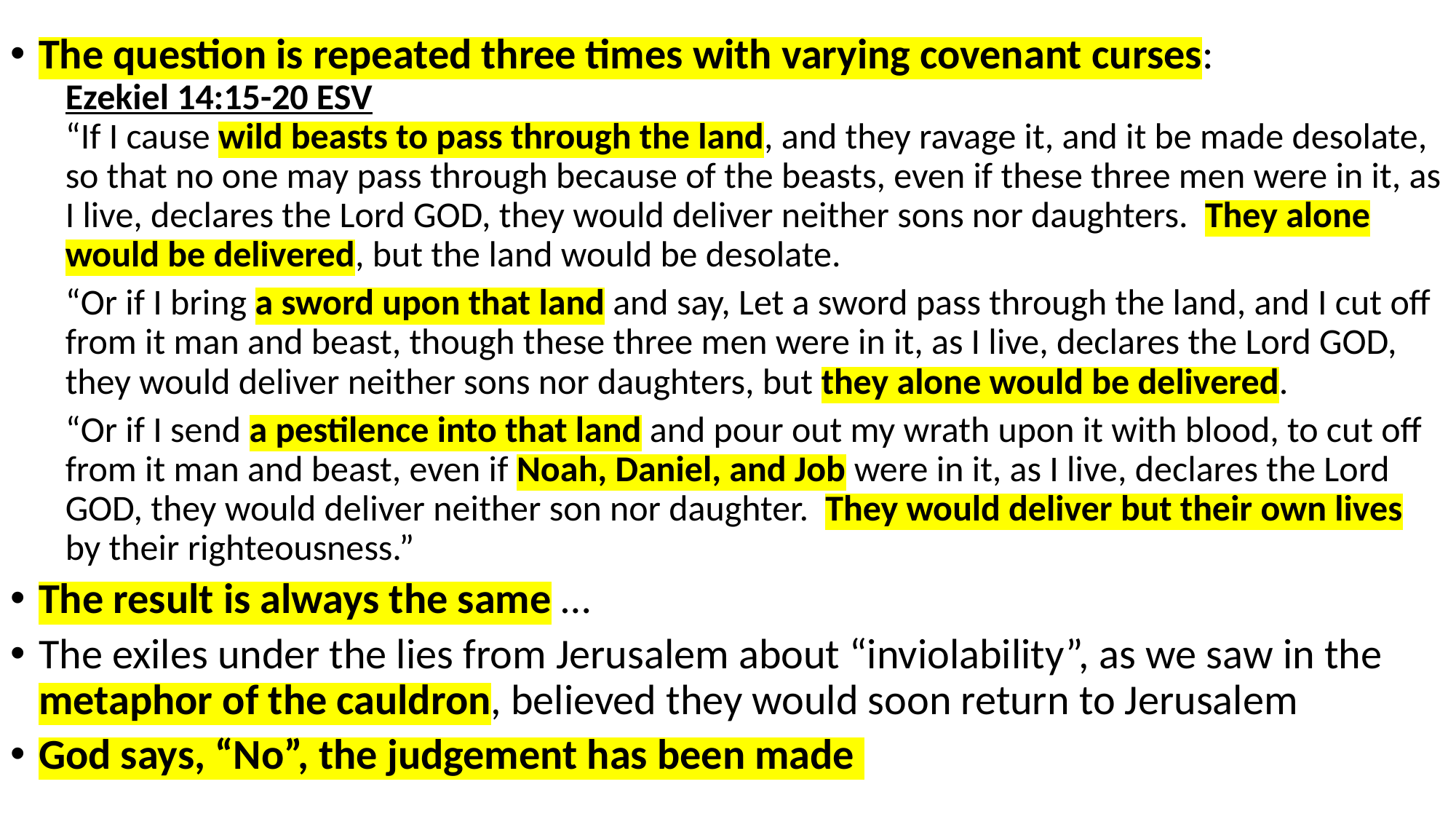

The question is repeated three times with varying covenant curses:
Ezekiel 14:15-20 ESV
“If I cause wild beasts to pass through the land, and they ravage it, and it be made desolate, so that no one may pass through because of the beasts, even if these three men were in it, as I live, declares the Lord GOD, they would deliver neither sons nor daughters.  They alone would be delivered, but the land would be desolate.
“Or if I bring a sword upon that land and say, Let a sword pass through the land, and I cut off from it man and beast, though these three men were in it, as I live, declares the Lord GOD, they would deliver neither sons nor daughters, but they alone would be delivered.
“Or if I send a pestilence into that land and pour out my wrath upon it with blood, to cut off from it man and beast, even if Noah, Daniel, and Job were in it, as I live, declares the Lord GOD, they would deliver neither son nor daughter.  They would deliver but their own lives by their righteousness.”
The result is always the same …
The exiles under the lies from Jerusalem about “inviolability”, as we saw in the metaphor of the cauldron, believed they would soon return to Jerusalem
God says, “No”, the judgement has been made